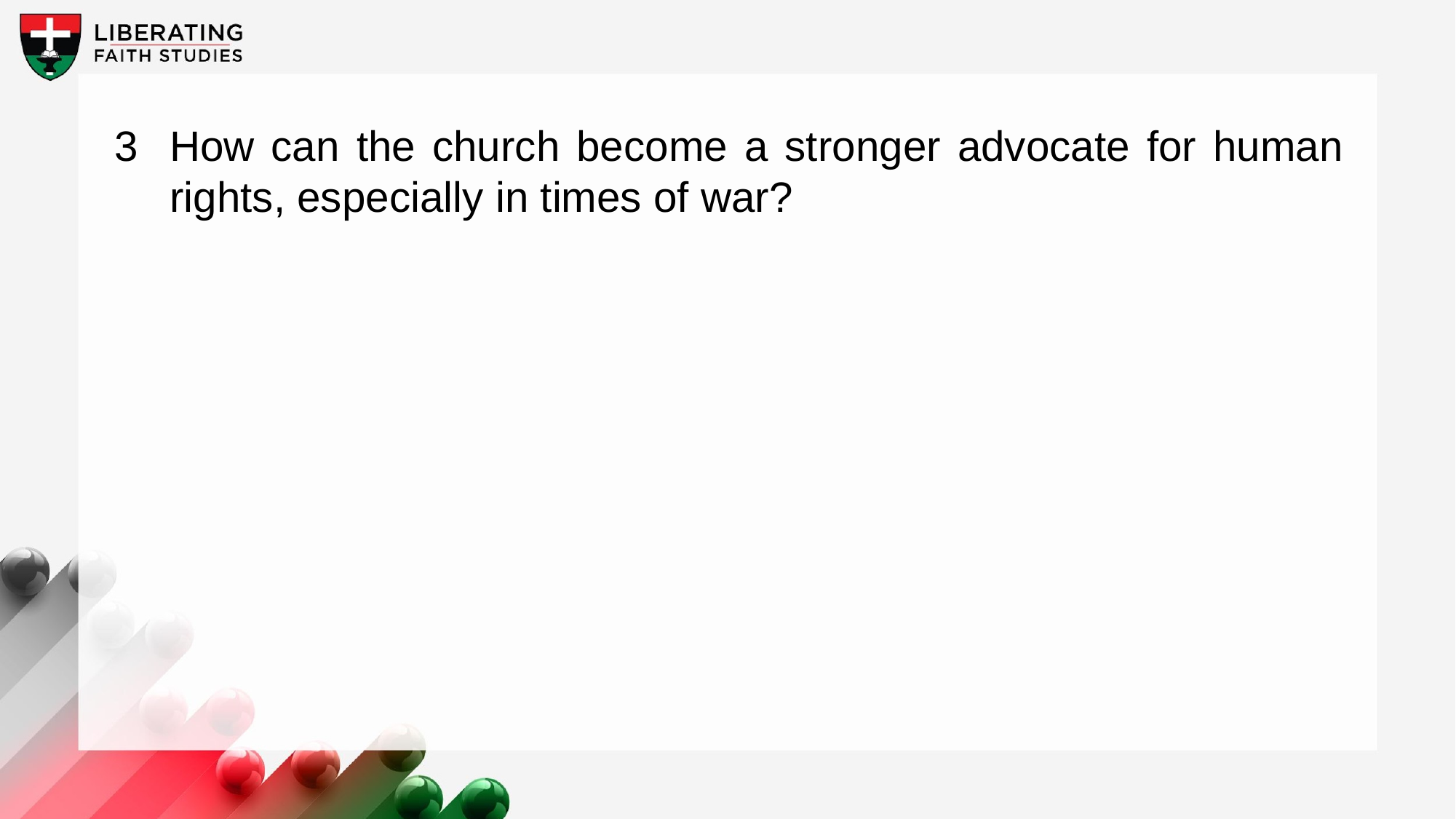

3	How can the church become a stronger advocate for human rights, especially in times of war?